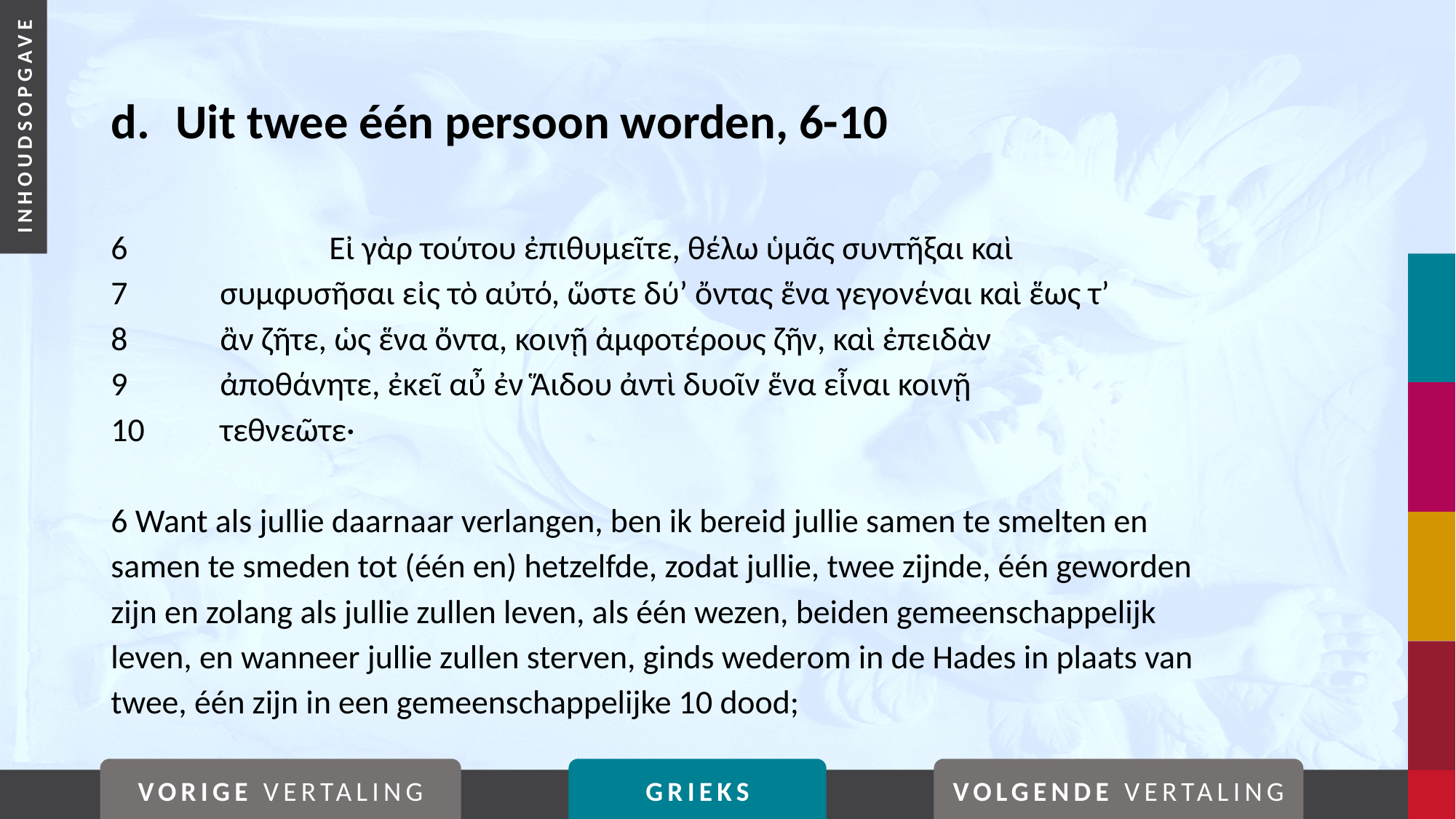

# d. 	Uit twee één persoon worden, 6-10
6		Εἰ γὰρ τούτου ἐπιθυμεῖτε, θέλω ὑμᾶς συντῆξαι καὶ
7	συμφυσῆσαι εἰς τὸ αὐτό, ὥστε δύ’ ὄντας ἕνα γεγονέναι καὶ ἕως τ’
8	ἂν ζῆτε, ὡς ἕνα ὄντα, κοινῇ ἀμφοτέρους ζῆν, καὶ ἐπειδὰν
9	ἀποθάνητε, ἐκεῖ αὖ ἐν Ἅιδου ἀντὶ δυοῖν ἕνα εἶναι κοινῇ
10	τεθνεῶτε·

6 Want als jullie daarnaar verlangen, ben ik bereid jullie samen te smelten en samen te smeden tot (één en) hetzelfde, zodat jullie, twee zijnde, één geworden zijn en zolang als jullie zullen leven, als één wezen, beiden gemeenschappelijk leven, en wanneer jullie zullen sterven, ginds wederom in de Hades in plaats van twee, één zijn in een gemeenschappelijke 10 dood;

VORIGE VERTALING
GRIEKS
VOLGENDE VERTALING